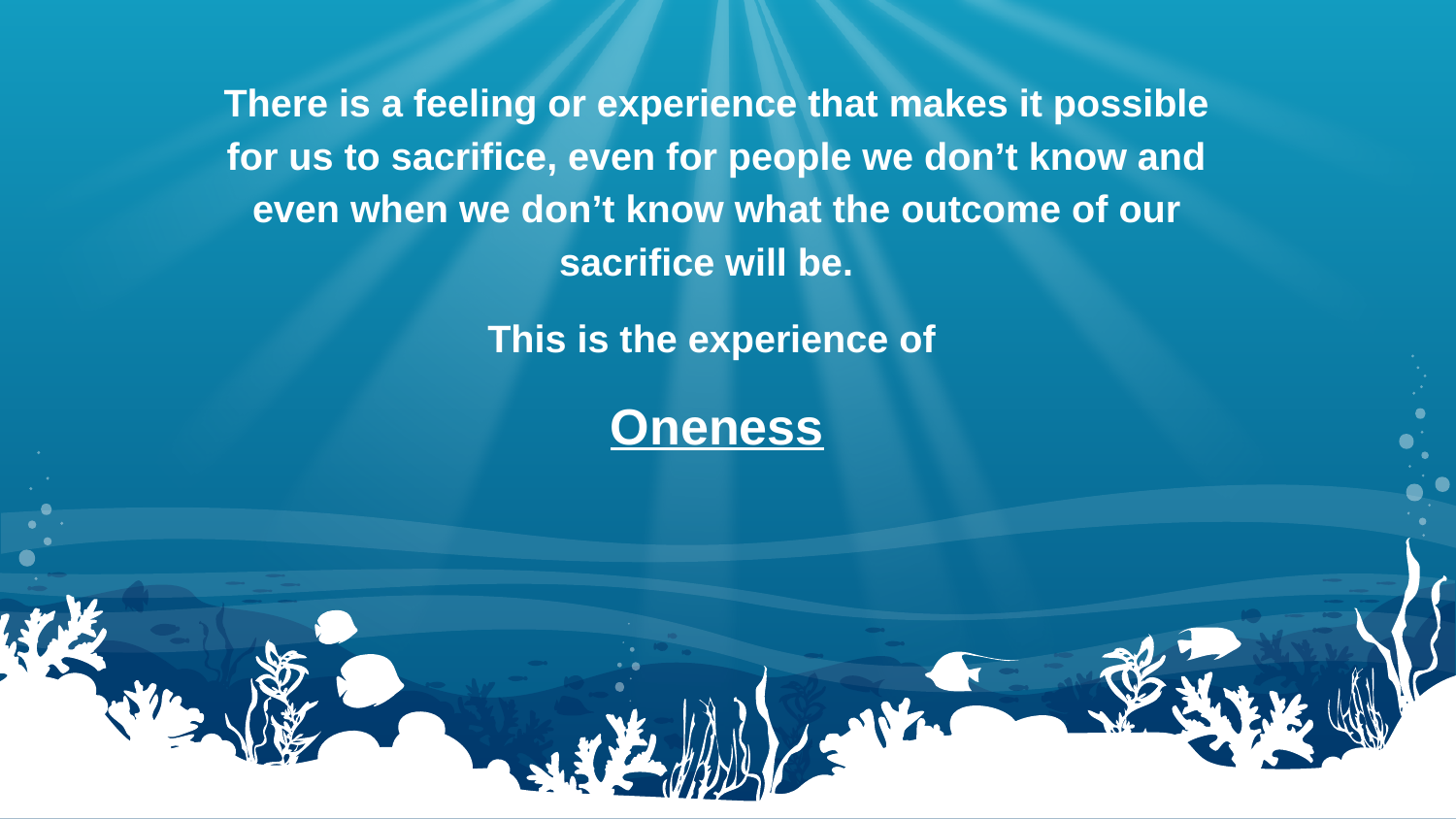

There is a feeling or experience that makes it possible for us to sacrifice, even for people we don’t know and even when we don’t know what the outcome of our sacrifice will be.
This is the experience of
Oneness